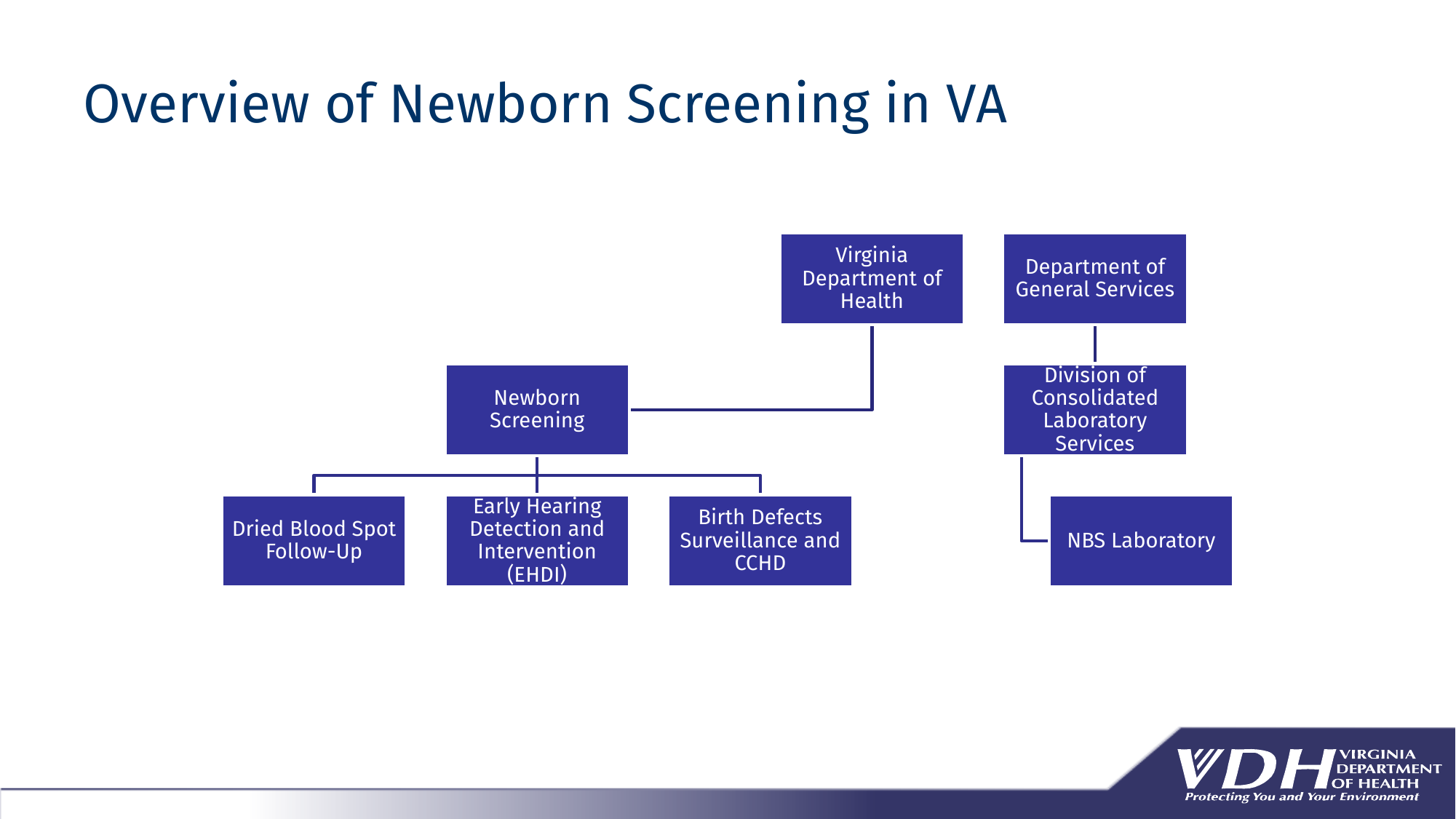

Virginia Department of Health
Newborn Screening
Dried Blood Spot Follow-Up
Early Hearing Detection and Intervention (EHDI)
Birth Defects Surveillance and CCHD
Department of General Services
Division of Consolidated Laboratory Services
NBS Laboratory
# Overview of Newborn Screening in VA